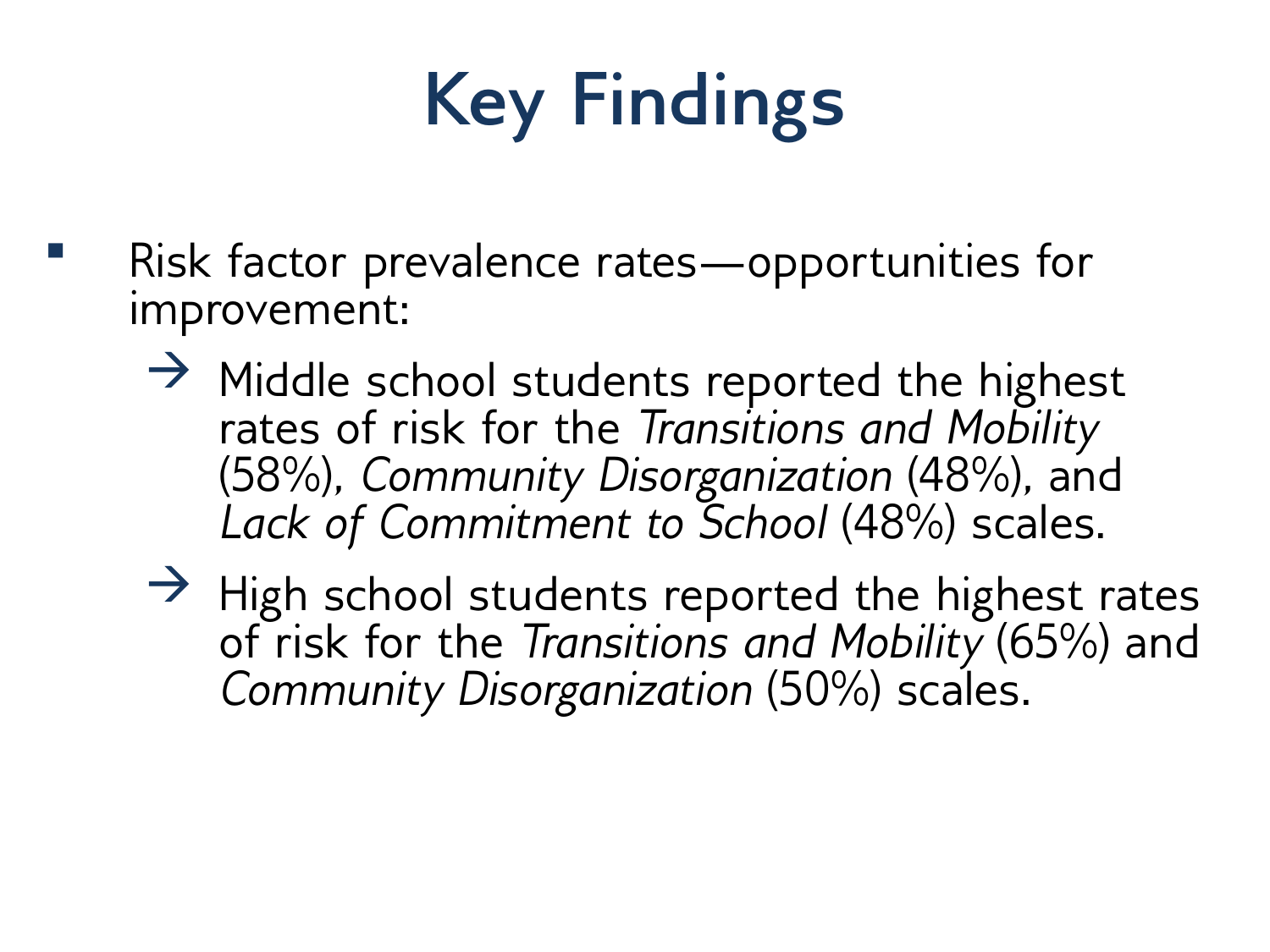

Key Findings
Risk factor prevalence rates—opportunities for improvement:
Middle school students reported the highest rates of risk for the Transitions and Mobility (58%), Community Disorganization (48%), and Lack of Commitment to School (48%) scales.
High school students reported the highest rates of risk for the Transitions and Mobility (65%) and Community Disorganization (50%) scales.